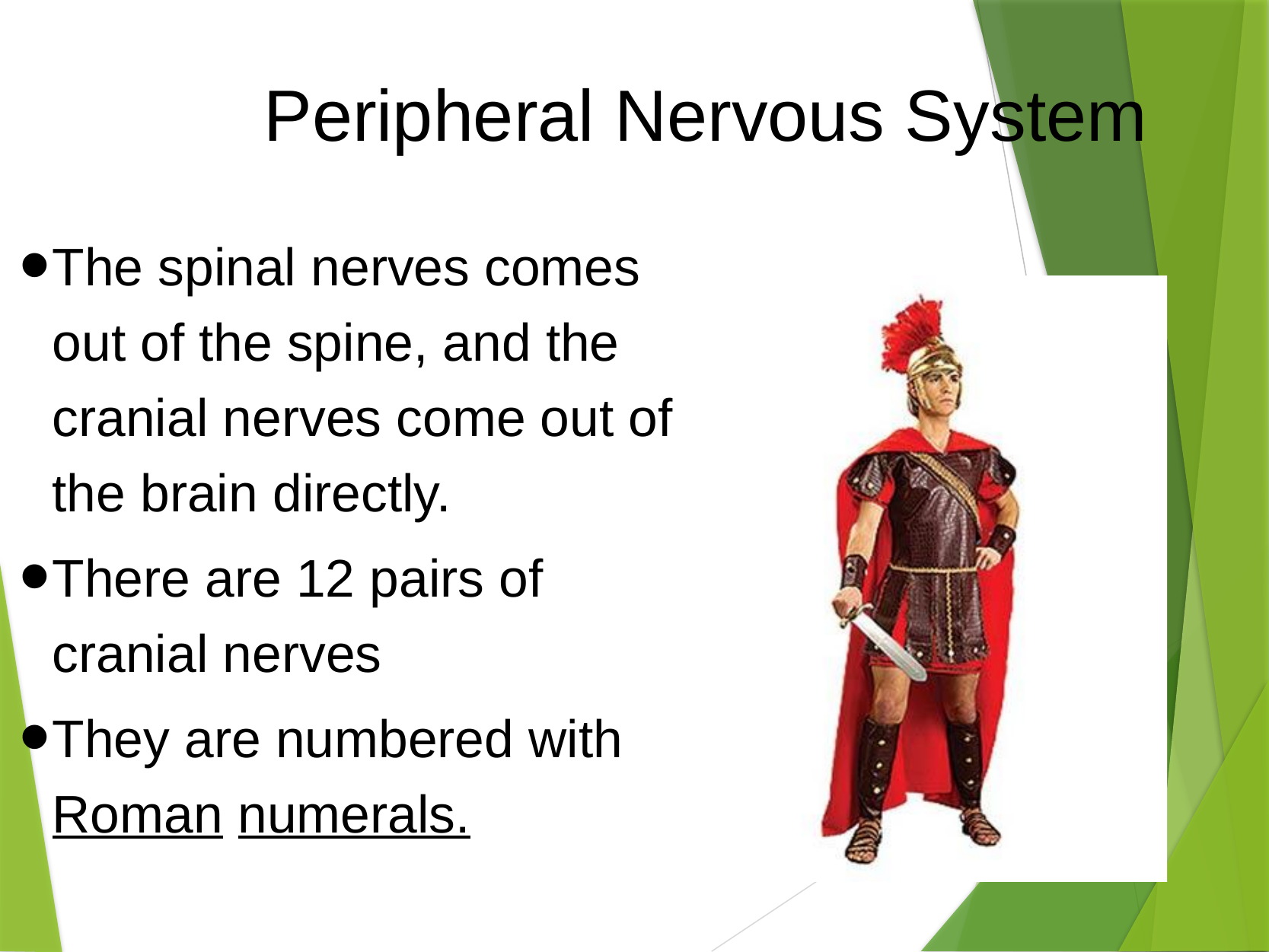

Peripheral Nervous System
The spinal nerves comes out of the spine, and the cranial nerves come out of the brain directly.
There are 12 pairs of cranial nerves
They are numbered with Roman numerals.